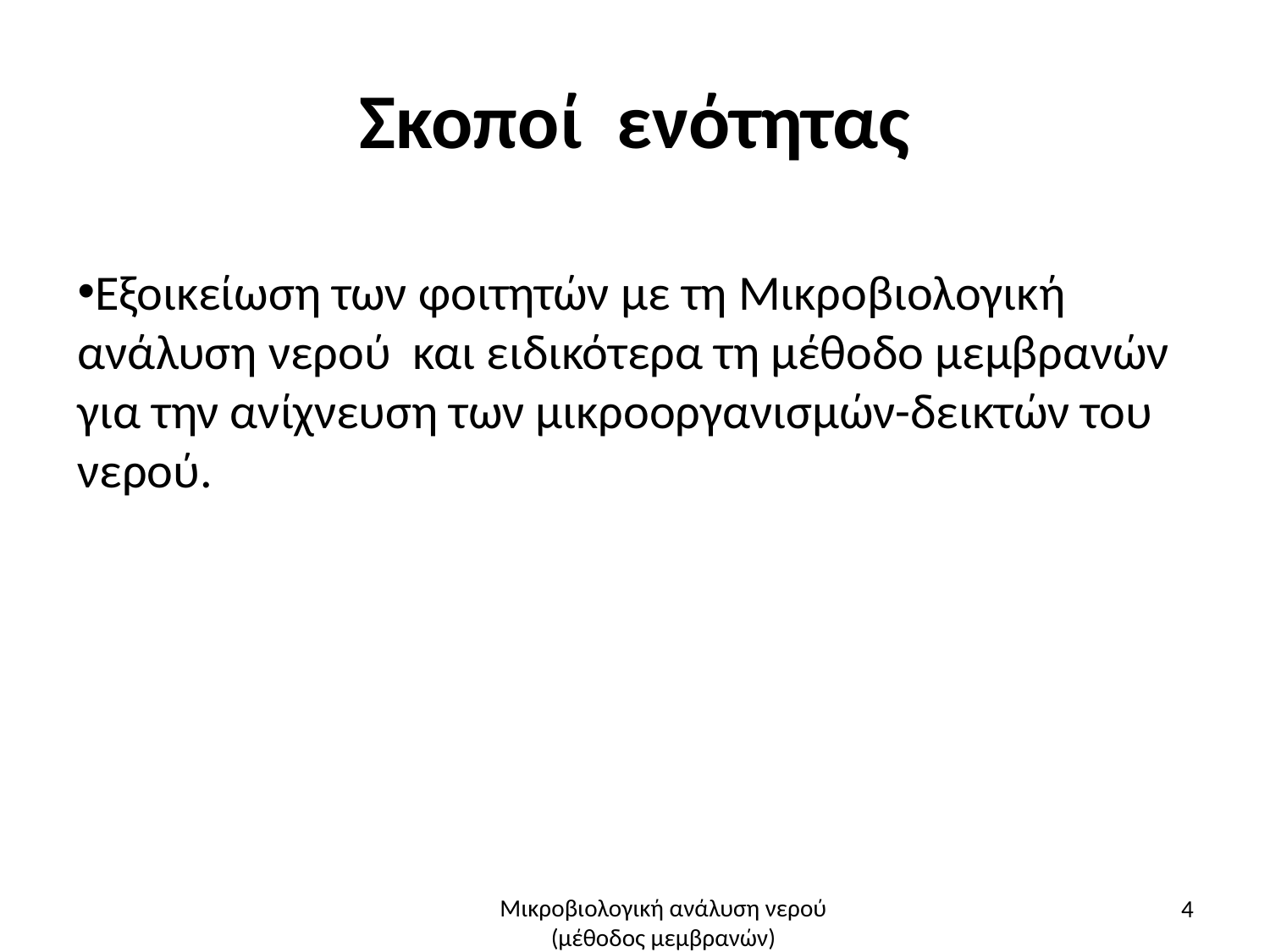

# Σκοποί  ενότητας
Εξοικείωση των φοιτητών με τη Μικροβιολογική ανάλυση νερού  και ειδικότερα τη μέθοδο μεμβρανών για την ανίχνευση των μικροοργανισμών-δεικτών του νερού.
4
Μικροβιολογική ανάλυση νερού (μέθοδος μεμβρανών)